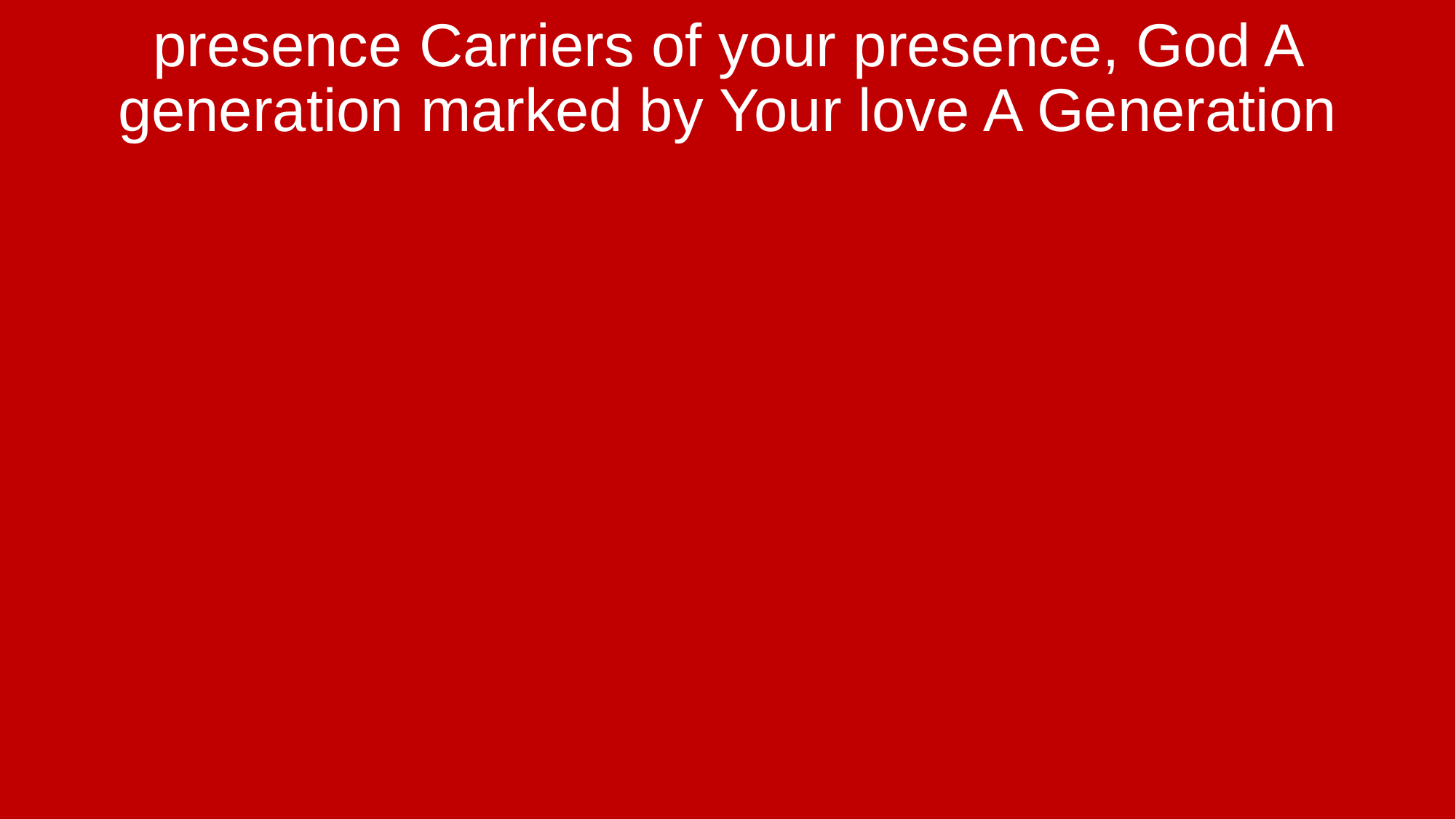

presence Carriers of your presence, God A generation marked by Your love A Generation